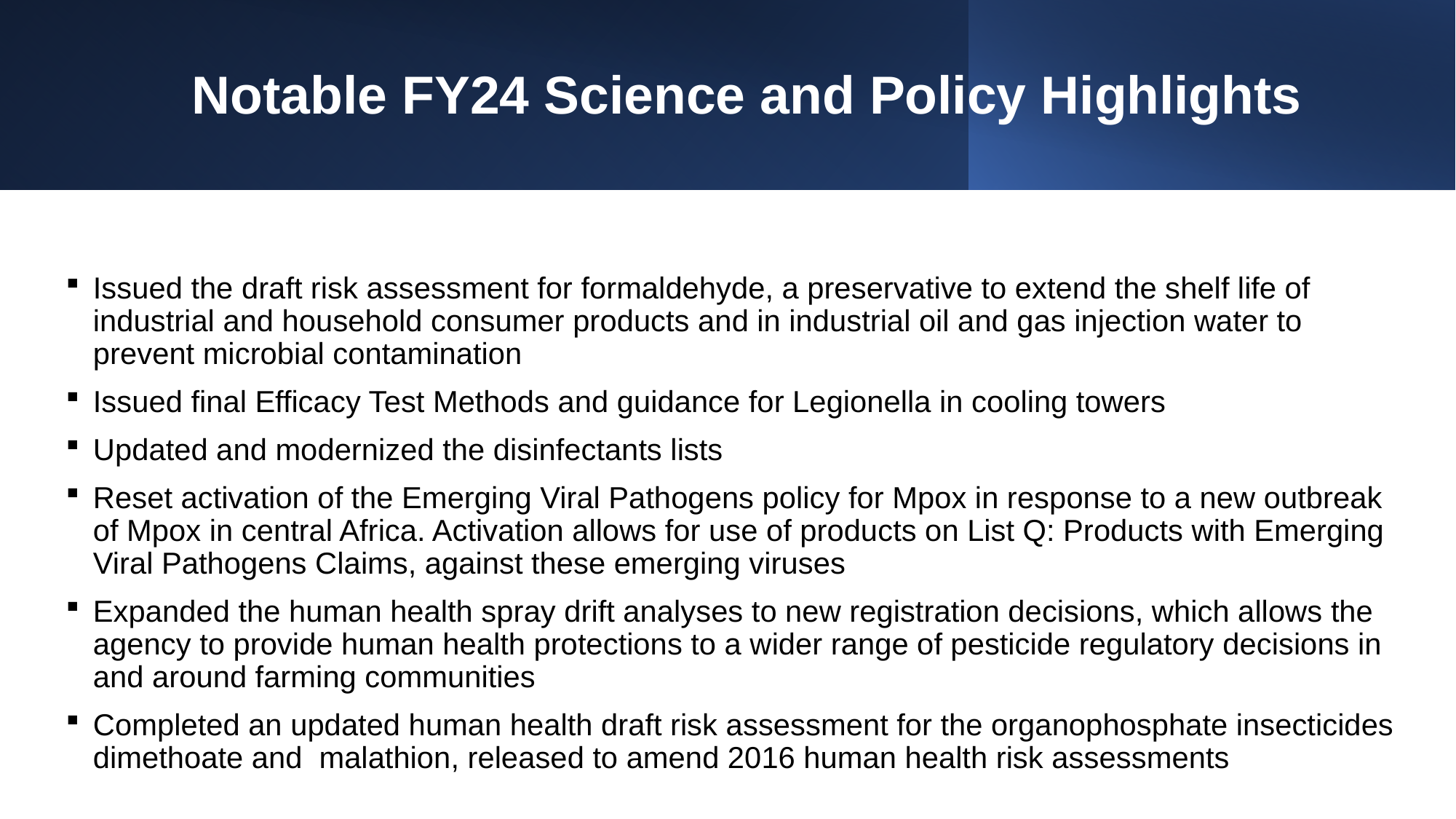

# Notable FY24 Science and Policy Highlights
Issued the draft risk assessment for formaldehyde, a preservative to extend the shelf life of industrial and household consumer products and in industrial oil and gas injection water to prevent microbial contamination
Issued final Efficacy Test Methods and guidance for Legionella in cooling towers
Updated and modernized the disinfectants lists
Reset activation of the Emerging Viral Pathogens policy for Mpox in response to a new outbreak of Mpox in central Africa. Activation allows for use of products on List Q: Products with Emerging Viral Pathogens Claims, against these emerging viruses
Expanded the human health spray drift analyses to new registration decisions, which allows the agency to provide human health protections to a wider range of pesticide regulatory decisions in and around farming communities
Completed an updated human health draft risk assessment for the organophosphate insecticides dimethoate and  malathion, released to amend 2016 human health risk assessments